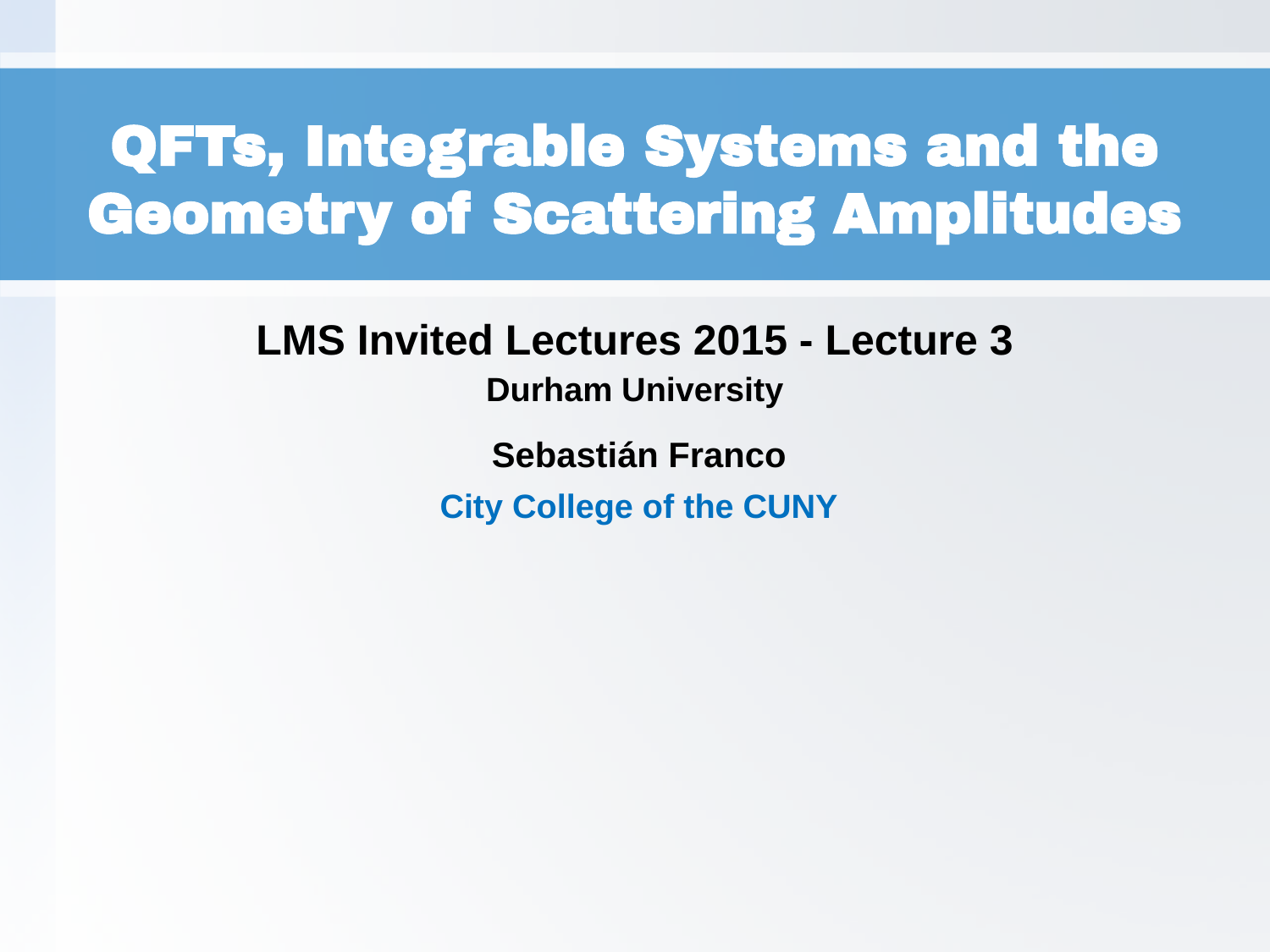

QFTs, Integrable Systems and the Geometry of Scattering Amplitudes
LMS Invited Lectures 2015 - Lecture 3

Durham University
Sebastián Franco

City College of the CUNY